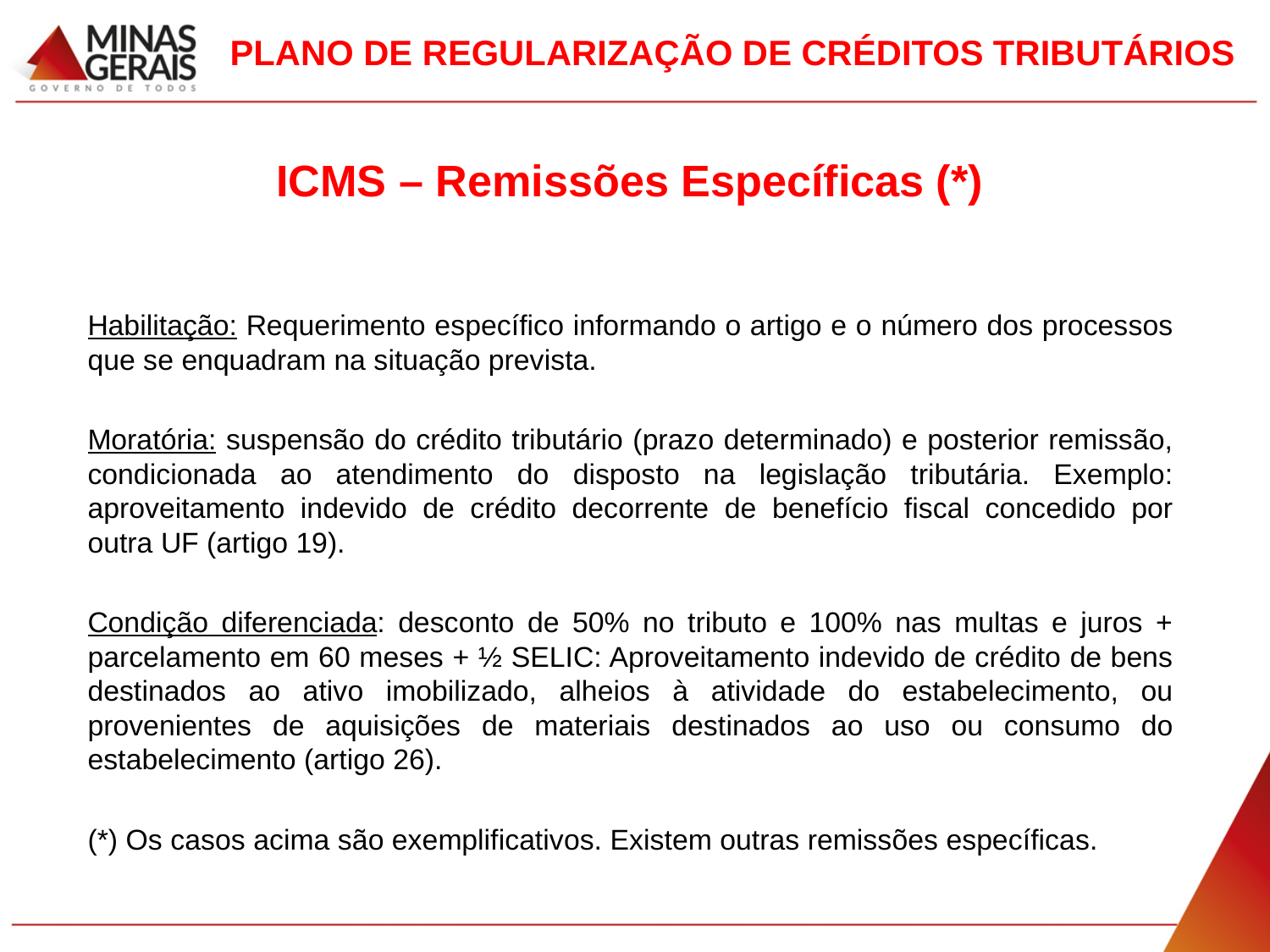

# PLANO DE REGULARIZAÇÃO DE CRÉDITOS TRIBUTÁRIOS
ICMS – Remissões Específicas (*)

Habilitação: Requerimento específico informando o artigo e o número dos processos que se enquadram na situação prevista.

Moratória: suspensão do crédito tributário (prazo determinado) e posterior remissão, condicionada ao atendimento do disposto na legislação tributária. Exemplo: aproveitamento indevido de crédito decorrente de benefício fiscal concedido por outra UF (artigo 19).

Condição diferenciada: desconto de 50% no tributo e 100% nas multas e juros + parcelamento em 60 meses + ½ SELIC: Aproveitamento indevido de crédito de bens destinados ao ativo imobilizado, alheios à atividade do estabelecimento, ou provenientes de aquisições de materiais destinados ao uso ou consumo do estabelecimento (artigo 26).

(*) Os casos acima são exemplificativos. Existem outras remissões específicas.